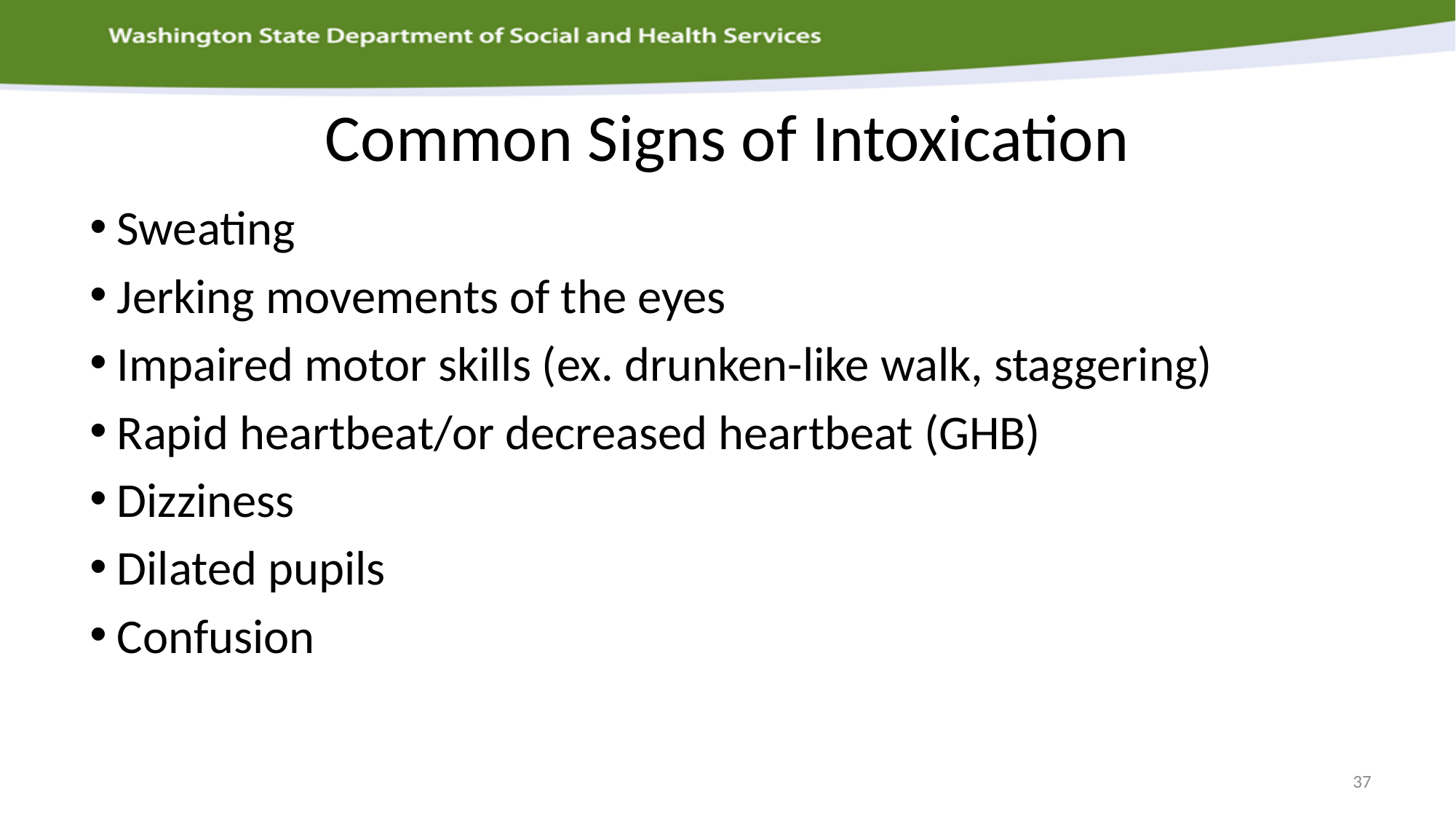

# Common Signs of Intoxication
Sweating
Jerking movements of the eyes
Impaired motor skills (ex. drunken-like walk, staggering)
Rapid heartbeat/or decreased heartbeat (GHB)
Dizziness
Dilated pupils
Confusion

37